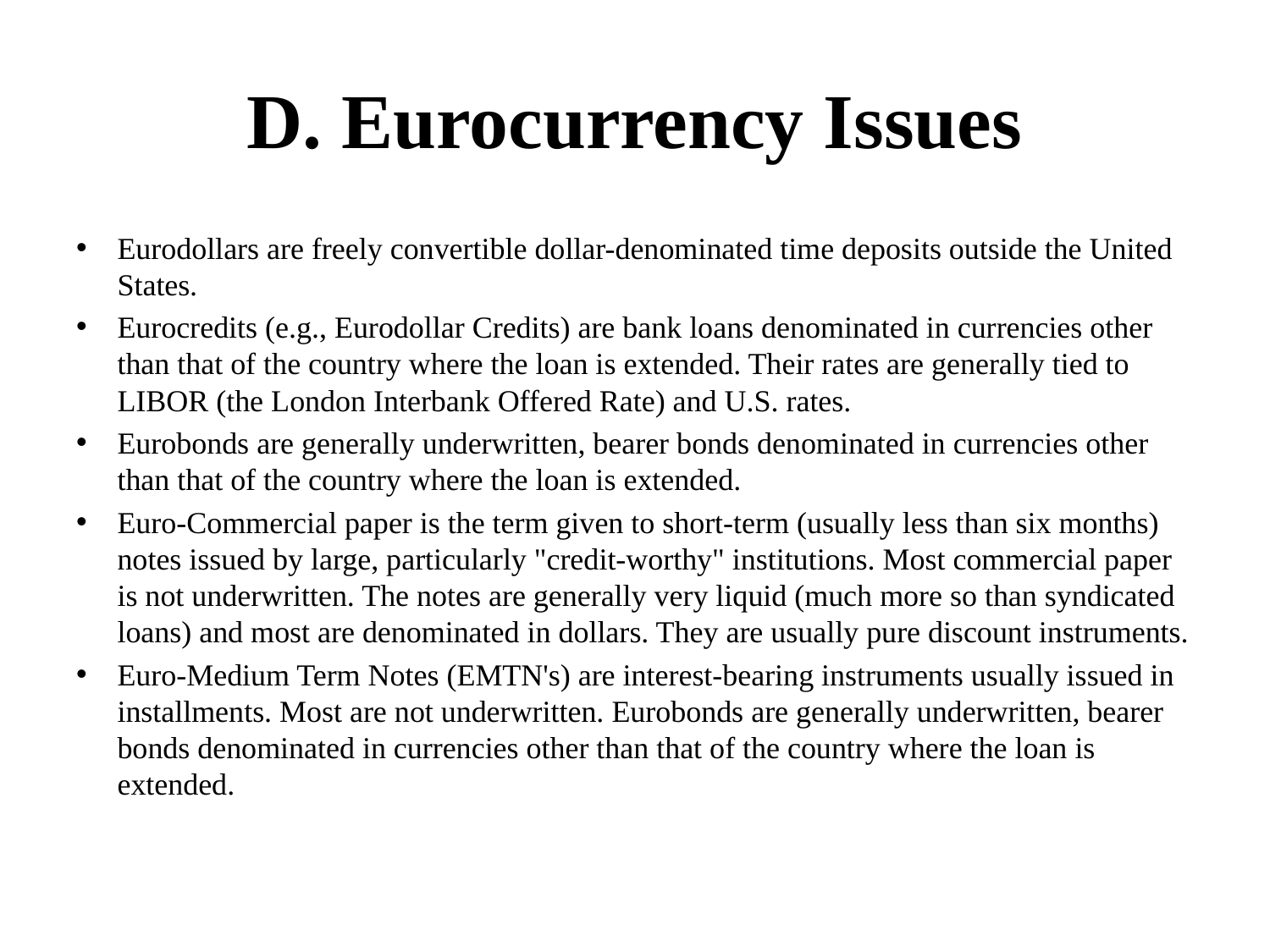

# D. Eurocurrency Issues
Eurodollars are freely convertible dollar-denominated time deposits outside the United States.
Eurocredits (e.g., Eurodollar Credits) are bank loans denominated in currencies other than that of the country where the loan is extended. Their rates are generally tied to LIBOR (the London Interbank Offered Rate) and U.S. rates.
Eurobonds are generally underwritten, bearer bonds denominated in currencies other than that of the country where the loan is extended.
Euro-Commercial paper is the term given to short-term (usually less than six months) notes issued by large, particularly "credit-worthy" institutions. Most commercial paper is not underwritten. The notes are generally very liquid (much more so than syndicated loans) and most are denominated in dollars. They are usually pure discount instruments.
Euro-Medium Term Notes (EMTN's) are interest-bearing instruments usually issued in installments. Most are not underwritten. Eurobonds are generally underwritten, bearer bonds denominated in currencies other than that of the country where the loan is extended.